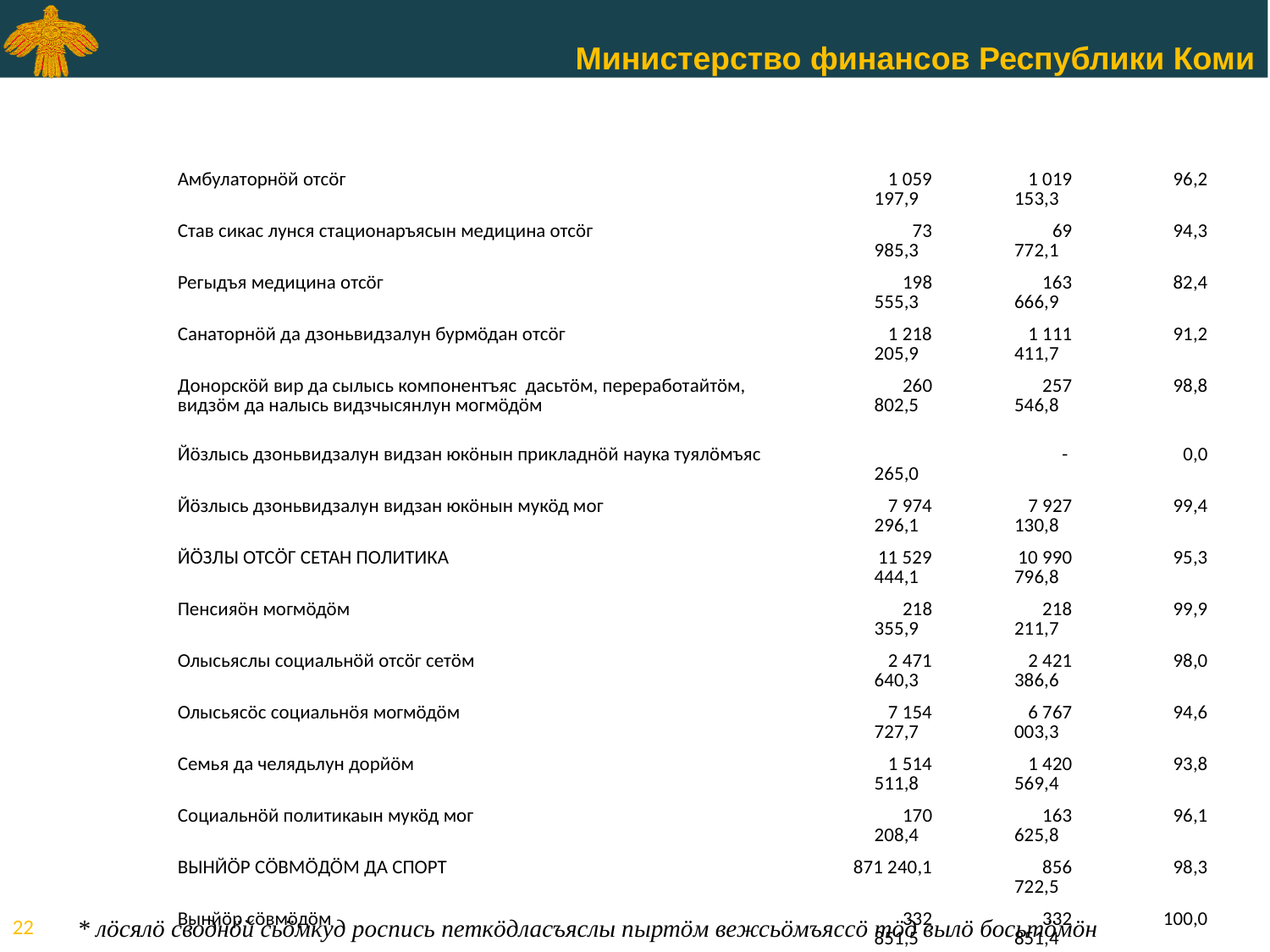

| Юкӧд, юкӧдув | Петкӧдлас ним | План\* | Збыльмӧдӧм | Збыльмӧдан прӧчент, % |
| --- | --- | --- | --- | --- |
| 0902 | Амбулаторнӧй отсӧг | 1 059 197,9 | 1 019 153,3 | 96,2 |
| 0903 | Став сикас лунся стационаръясын медицина отсӧг | 73 985,3 | 69 772,1 | 94,3 |
| 0904 | Регыдъя медицина отсӧг | 198 555,3 | 163 666,9 | 82,4 |
| 0905 | Санаторнӧй да дзоньвидзалун бурмӧдан отсӧг | 1 218 205,9 | 1 111 411,7 | 91,2 |
| 0906 | Донорскӧй вир да сылысь компонентъяс дасьтӧм, переработайтӧм, видзӧм да налысь видзчысянлун могмӧдӧм | 260 802,5 | 257 546,8 | 98,8 |
| 0908 | Йӧзлысь дзоньвидзалун видзан юкӧнын прикладнӧй наука туялӧмъяс | 265,0 | - | 0,0 |
| 0909 | Йӧзлысь дзоньвидзалун видзан юкӧнын мукӧд мог | 7 974 296,1 | 7 927 130,8 | 99,4 |
| 1000 | ЙӦЗЛЫ ОТСӦГ СЕТАН ПОЛИТИКА | 11 529 444,1 | 10 990 796,8 | 95,3 |
| 1001 | Пенсияӧн могмӧдӧм | 218 355,9 | 218 211,7 | 99,9 |
| 1002 | Олысьяслы социальнӧй отсӧг сетӧм | 2 471 640,3 | 2 421 386,6 | 98,0 |
| 1003 | Олысьясӧс социальнӧя могмӧдӧм | 7 154 727,7 | 6 767 003,3 | 94,6 |
| 1004 | Семья да челядьлун дорйӧм | 1 514 511,8 | 1 420 569,4 | 93,8 |
| 1006 | Социальнӧй политикаын мукӧд мог | 170 208,4 | 163 625,8 | 96,1 |
| 1100 | ВЫНЙӦР СӦВМӦДӦМ ДА СПОРТ | 871 240,1 | 856 722,5 | 98,3 |
| 1101 | Вынйӧр сӧвмӧдӧм | 332 851,5 | 332 851,4 | 100,0 |
| 1102 | Уна йӧза спорт | 5 647,5 | 5 646,8 | 100,0 |
| 1103 | Медвылыс вермӧмъяса спорт | 510 760,0 | 496 972,7 | 97,3 |
| 1105 | Вынйӧр сӧвмӧдан да спорт юкӧнын мукӧд мог | 21 981,1 | 21 251,6 | 96,7 |
| 1200 | ЙӦЗӦС ЮӦРТАН СРЕДСТВОЯС | 232 495,3 | 217 327,9 | 93,5 |
| 1201 | Телевидение да радиовещание | 108 847,0 | 108 668,1 | 99,8 |
| 1202 | Газет-журнал лэдзӧм да лэдзанiнъяс | 76 864,1 | 69 094,6 | 89,9 |
| 1204 | Йӧзӧс юӧртан средствояс юкӧнын мукӧд мог | 46 784,2 | 39 565,2 | 84,6 |
| 1300 | КАНМУ ДА МУНИЦИПАЛЬНӦЙ УДЖЙӦЗӦН УДЖАЛӦМ | 2 273 072,1 | 2 035 133,4 | 89,5 |
| 1301 | Канмулӧн пытшкӧсса да муниципальнӧй уджйӧзӧн уджалӧм | 2 273 072,1 | 2 035 133,4 | 89,5 |
| 1400 | РОССИЯ ФЕДЕРАЦИЯСА СУБЪЕКТЪЯСЛӦН ДА МУНИЦИПАЛЬНӦЙ ЮКӦНЪЯСЛӦН СЬӦМКУДЪЯСЛЫ СЬӦМУДКОСТСА ӦТУВЪЯ ТРАНСФЕРТЪЯС | 3 633 281,0 | 3 633 281,0 | 100,0 |
| 1401 | Россия Федерацияса субъектъяслӧн да муниципальнӧй юкӧнъяслӧн сьӧмкудйын судзсянлун ӧткодялӧм вылӧ дотацияяс | 1 264 068,9 | 1 264 068,9 | 100,0 |
| 1402 | Мукӧд дотация | 2 347 653,5 | 2 347 653,5 | 100,0 |
| 1403 | Мукӧд ӧтувтӧм сьӧмкудкостса трансферт | 21 558,6 | 21 558,6 | 100,0 |
| Ставыс |  | 67 587 936,3 | 63 619 913,4 | 94,1 |
22
* лӧсялӧ своднӧй сьӧмкуд роспись петкӧдласъяслы пыртӧм вежсьӧмъяссӧ тӧд вылӧ босьтӧмӧн